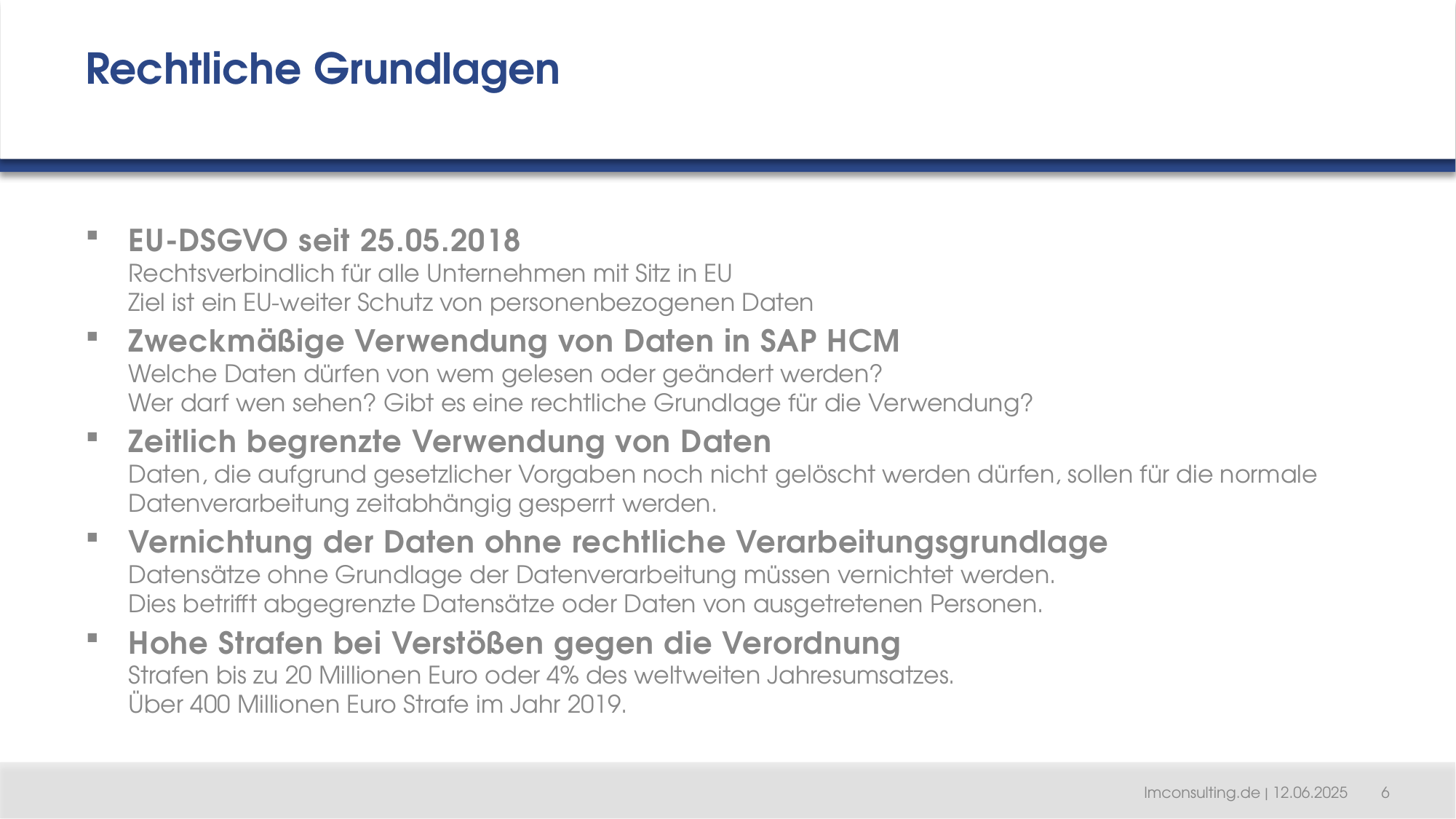

Rechtliche Grundlagen

EU-DSGVO seit 25.05.2018
Rechtsverbindlich für alle Unternehmen mit Sitz in EU
Ziel ist ein EU-weiter Schutz von personenbezogenen Daten
Zweckmäßige Verwendung von Daten in SAP HCM
Welche Daten dürfen von wem gelesen oder geändert werden?
Wer darf wen sehen? Gibt es eine rechtliche Grundlage für die Verwendung?
Zeitlich begrenzte Verwendung von Daten
Daten, die aufgrund gesetzlicher Vorgaben noch nicht gelöscht werden dürfen, sollen für die normale  Datenverarbeitung zeitabhängig gesperrt werden.
Vernichtung der Daten ohne rechtliche Verarbeitungsgrundlage
Datensätze ohne Grundlage der Datenverarbeitung müssen vernichtet werden.
Dies betrifft abgegrenzte Datensätze oder Daten von ausgetretenen Personen.
Hohe Strafen bei Verstößen gegen die Verordnung
Strafen bis zu 20 Millionen Euro oder 4% des weltweiten Jahresumsatzes.
Über 400 Millionen Euro Strafe im Jahr 2019.